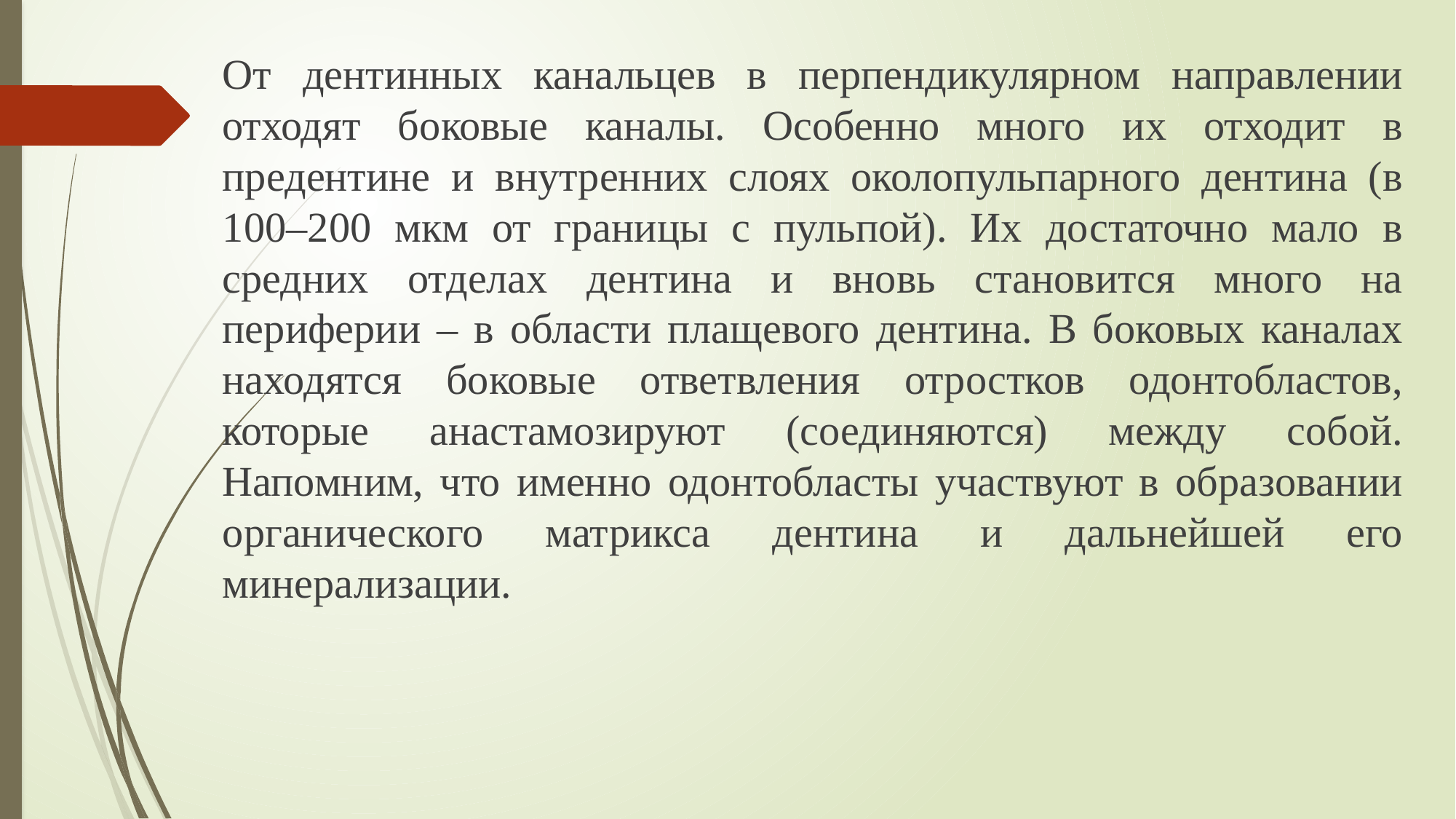

От дентинных канальцев в перпендикулярном направлении отходят боковые каналы. Особенно много их отходит в предентине и внутренних слоях околопульпарного дентина (в 100–200 мкм от границы с пульпой). Их достаточно мало в средних отделах дентина и вновь становится много на периферии – в области плащевого дентина. В боковых каналах находятся боковые ответвления отростков одонтобластов, которые анастамозируют (соединяются) между собой. Напомним, что именно одонтобласты участвуют в образовании органического матрикса дентина и дальнейшей его минерализации.